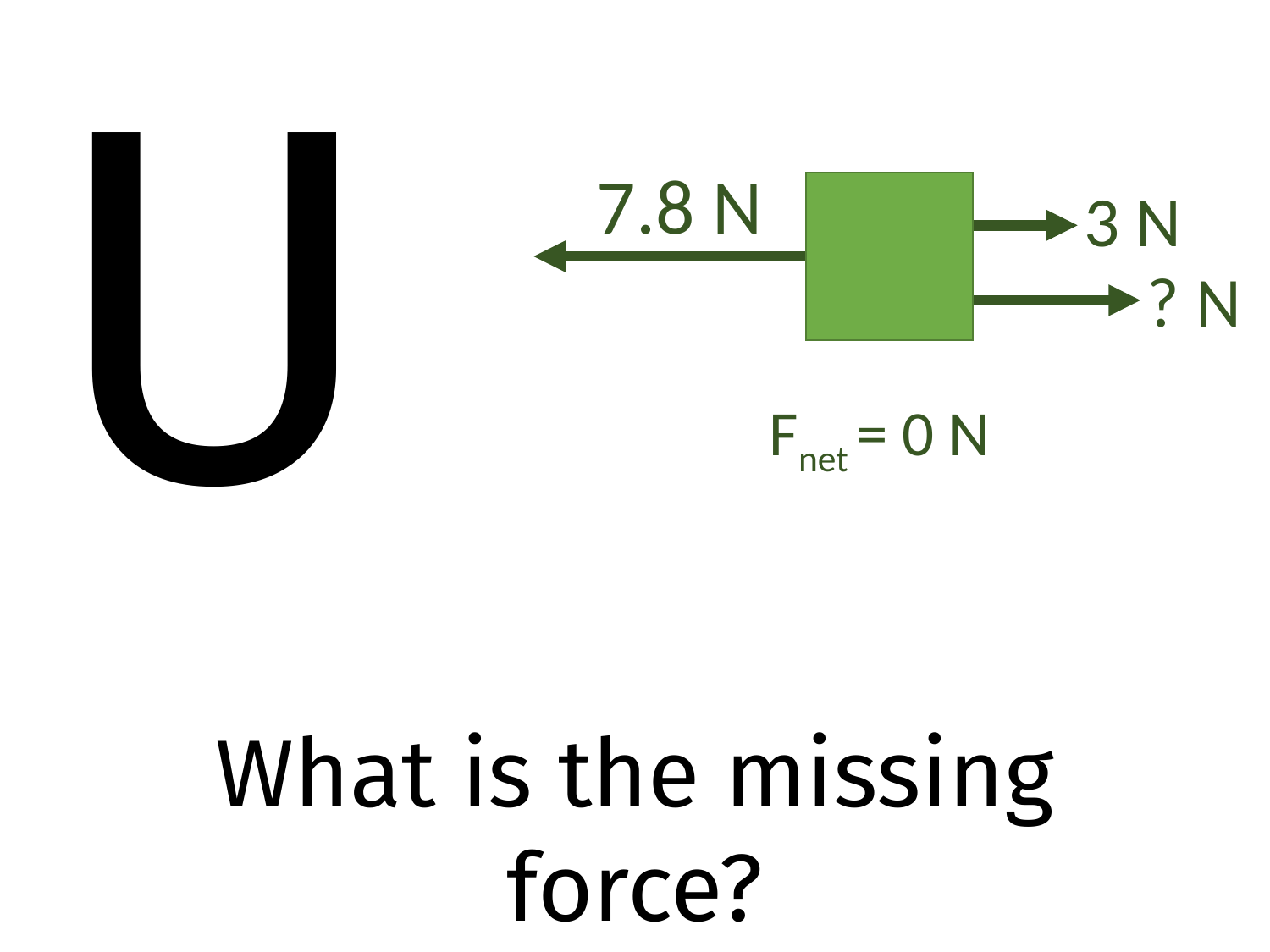

# U

7.8 N
3 N

? N
Fnet = 0 N
What is the missing force?